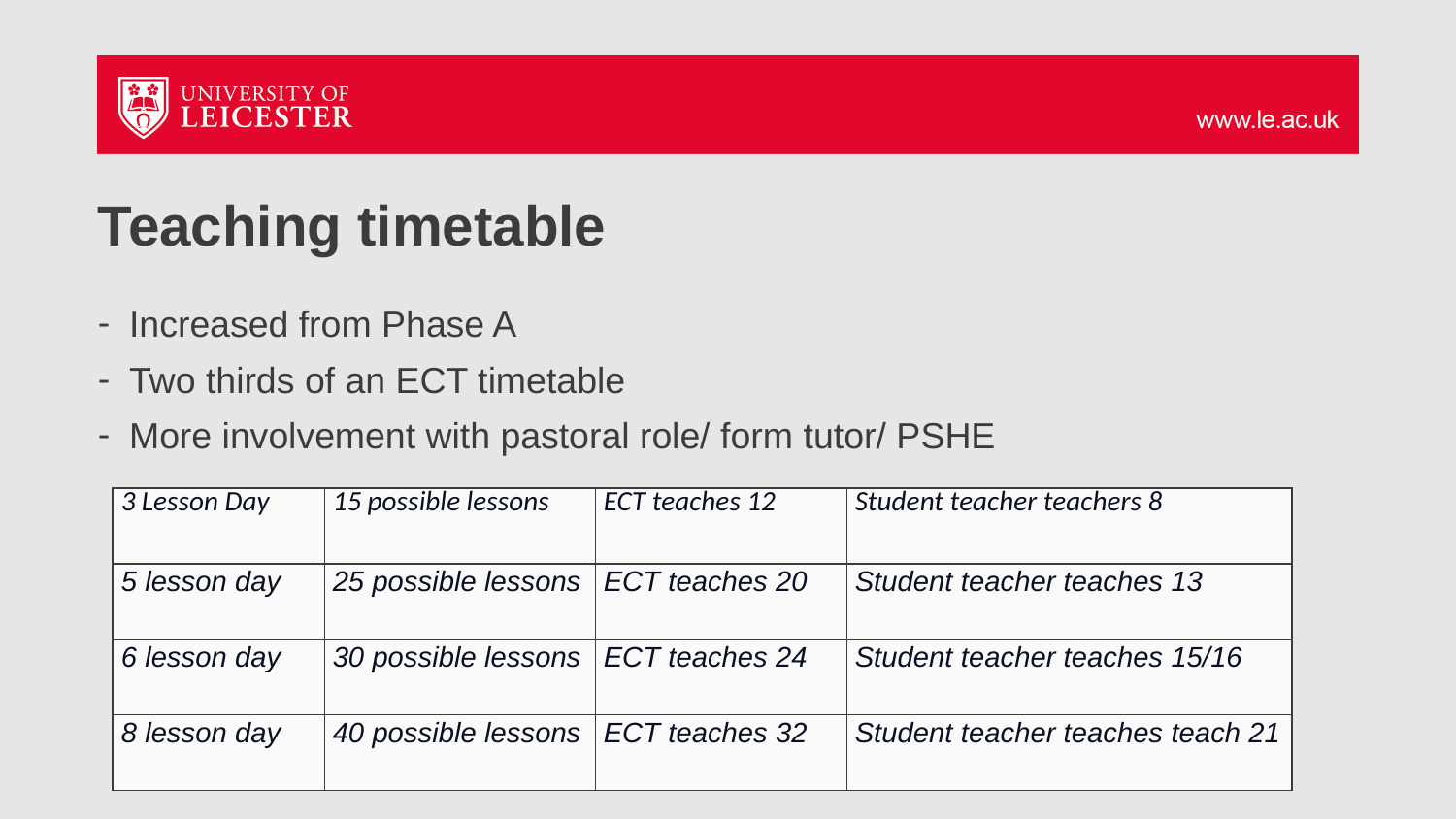

# Teaching timetable
Increased from Phase A
Two thirds of an ECT timetable
More involvement with pastoral role/ form tutor/ PSHE
| 3 Lesson Day | 15 possible lessons | ECT teaches 12 | Student teacher teachers 8 |
| --- | --- | --- | --- |
| 5 lesson day | 25 possible lessons | ECT teaches 20 | Student teacher teaches 13 |
| 6 lesson day | 30 possible lessons | ECT teaches 24 | Student teacher teaches 15/16 |
| 8 lesson day | 40 possible lessons | ECT teaches 32 | Student teacher teaches teach 21 |